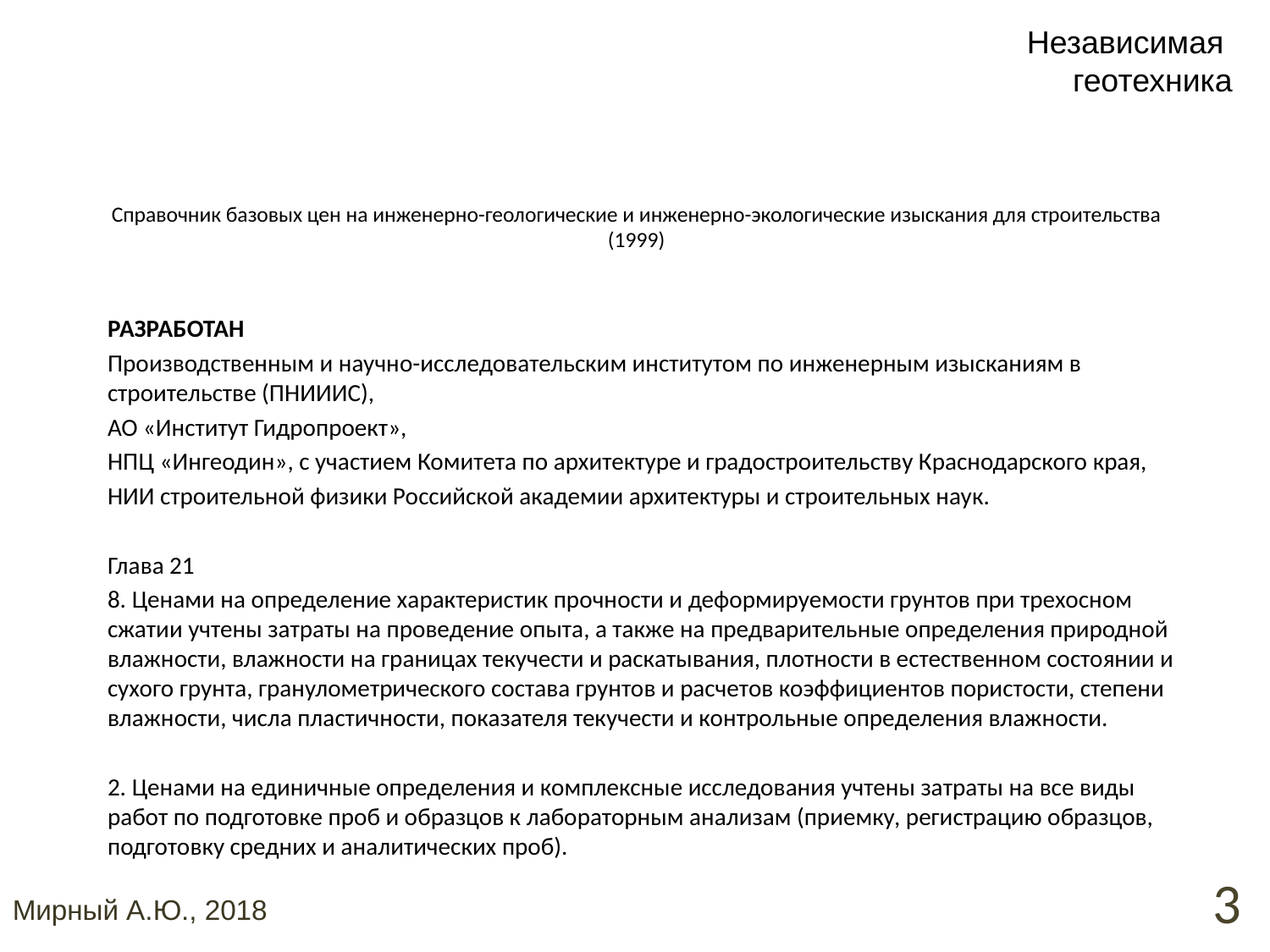

Независимая
геотехника
# Справочник базовых цен на инженерно-геологические и инженерно-экологические изыскания для строительства (1999)
РАЗРАБОТАН
Производственным и научно-исследовательским институтом по инженерным изысканиям в строительстве (ПНИИИС),
АО «Институт Гидропроект»,
НПЦ «Ингеодин», с участием Комитета по архитектуре и градостроительству Краснодарского края,
НИИ строительной физики Российской академии архитектуры и строительных наук.

Глава 21
8. Ценами на определение характеристик прочности и деформируемости грунтов при трехосном сжатии учтены затраты на проведение опыта, а также на предварительные определения природной влажности, влажности на границах текучести и раскатывания, плотности в естественном состоянии и сухого грунта, гранулометрического состава грунтов и расчетов коэффициентов пористости, степени влажности, числа пластичности, показателя текучести и контрольные определения влажности.

2. Ценами на единичные определения и комплексные исследования учтены затраты на все виды работ по подготовке проб и образцов к лабораторным анализам (приемку, регистрацию образцов, подготовку средних и аналитических проб).
3
Мирный А.Ю., 2018